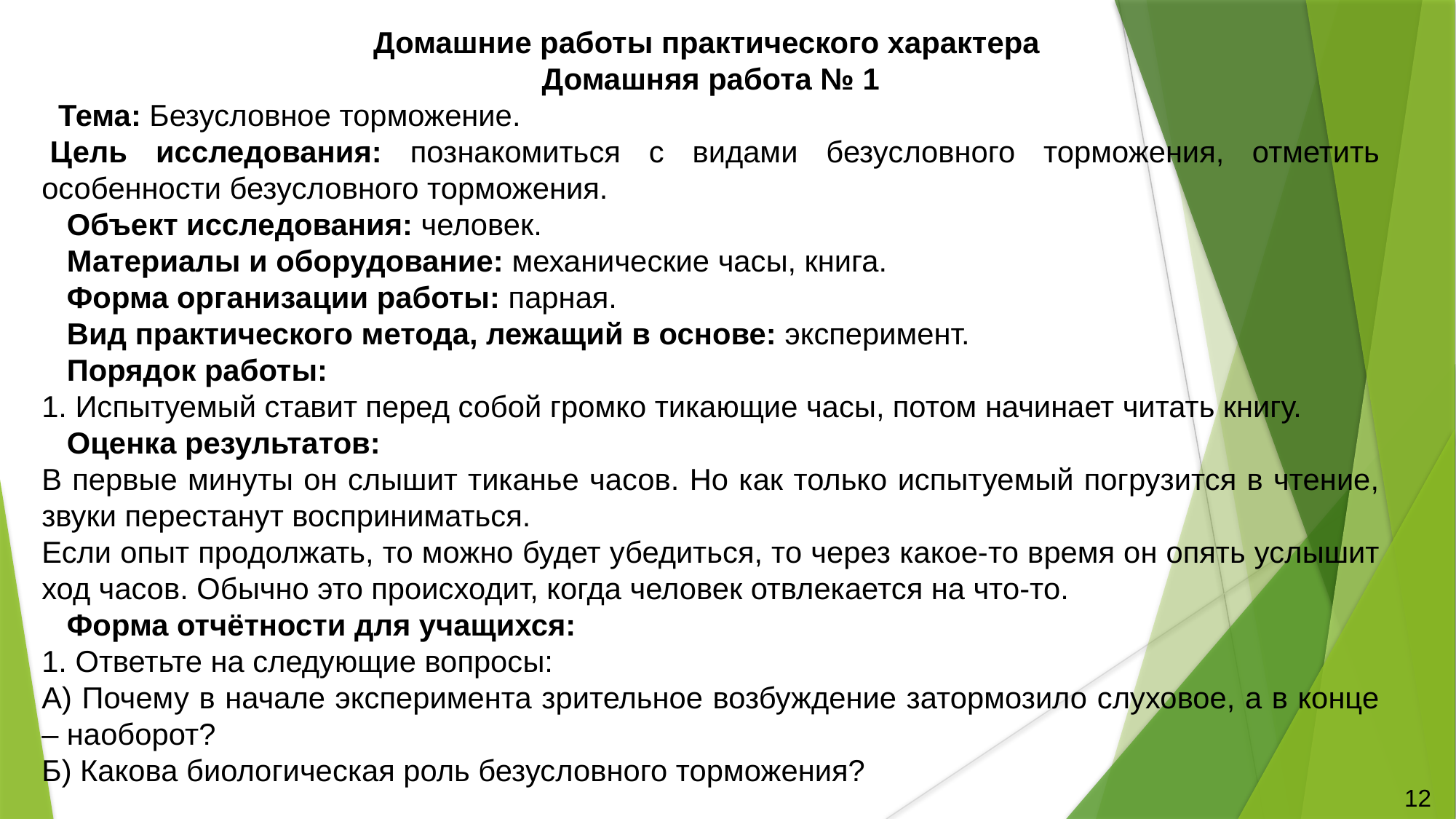

Домашние работы практического характера
Домашняя работа № 1
  Тема: Безусловное торможение.
 Цель исследования: познакомиться с видами безусловного торможения, отметить особенности безусловного торможения.
   Объект исследования: человек.
   Материалы и оборудование: механические часы, книга.
   Форма организации работы: парная.
   Вид практического метода, лежащий в основе: эксперимент.
   Порядок работы:
1. Испытуемый ставит перед собой громко тикающие часы, потом начинает читать книгу.
   Оценка результатов:
В первые минуты он слышит тиканье часов. Но как только испытуемый погрузится в чтение, звуки перестанут восприниматься.
Если опыт продолжать, то можно будет убедиться, то через какое-то время он опять услышит ход часов. Обычно это происходит, когда человек отвлекается на что-то.
   Форма отчётности для учащихся:
1. Ответьте на следующие вопросы:
А) Почему в начале эксперимента зрительное возбуждение затормозило слуховое, а в конце – наоборот?
Б) Какова биологическая роль безусловного торможения?
12